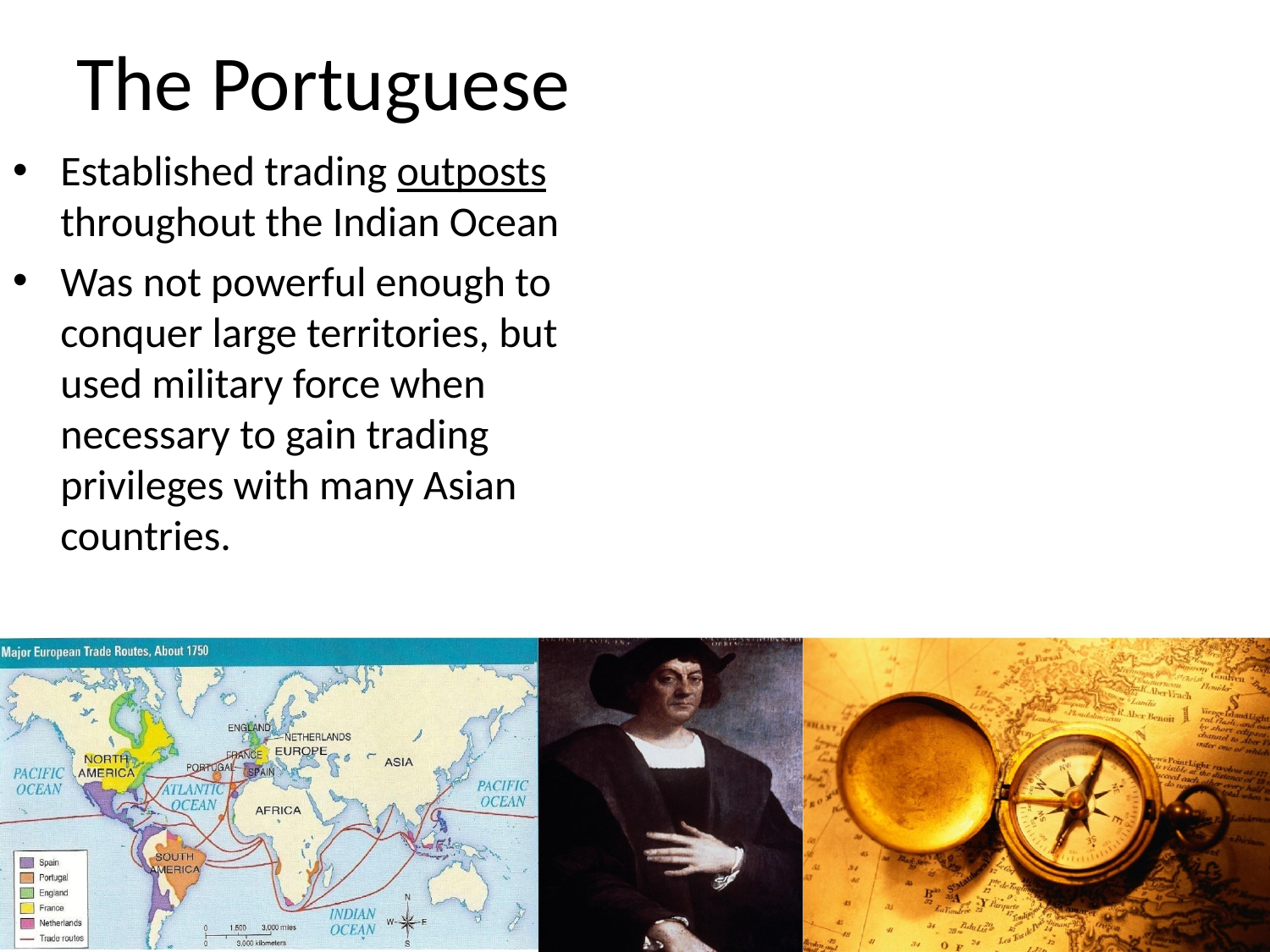

# The Portuguese
Established trading outposts throughout the Indian Ocean
Was not powerful enough to conquer large territories, but used military force when necessary to gain trading privileges with many Asian countries.